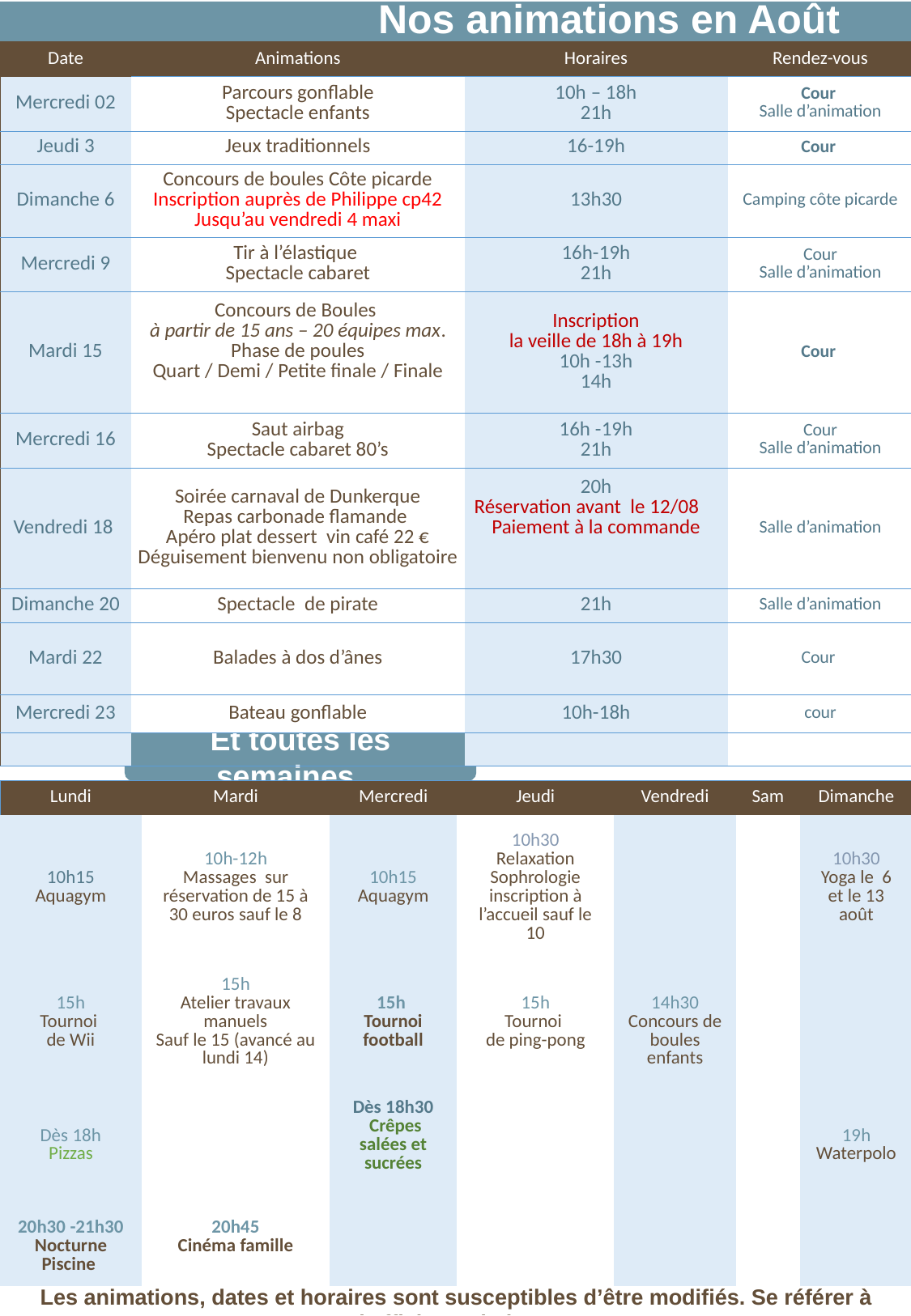

Nos animations en Août

| Date | Animations | Horaires | Rendez-vous |
| --- | --- | --- | --- |
| Mercredi 02 | Parcours gonflable Spectacle enfants | 10h – 18h 21h | Cour Salle d’animation |
| Jeudi 3 | Jeux traditionnels | 16-19h | Cour |
| Dimanche 6 | Concours de boules Côte picarde Inscription auprès de Philippe cp42 Jusqu’au vendredi 4 maxi | 13h30 | Camping côte picarde |
| Mercredi 9 | Tir à l’élastique Spectacle cabaret | 16h-19h 21h | Cour Salle d’animation |
| Mardi 15 | Concours de Boules à partir de 15 ans – 20 équipes max. Phase de poules Quart / Demi / Petite finale / Finale | Inscription la veille de 18h à 19h 10h -13h 14h | Cour |
| Mercredi 16 | Saut airbag Spectacle cabaret 80’s | 16h -19h 21h | Cour Salle d’animation |
| Vendredi 18 | Soirée carnaval de Dunkerque Repas carbonade flamande Apéro plat dessert vin café 22 € Déguisement bienvenu non obligatoire | 20h Réservation avant le 12/08 Paiement à la commande | Salle d’animation |
| Dimanche 20 | Spectacle de pirate | 21h | Salle d’animation |
| Mardi 22 | Balades à dos d’ânes | 17h30 | Cour |
| Mercredi 23 | Bateau gonflable | 10h-18h | cour |
|  |  |  |  |

Et toutes les semaines…
| Lundi | Mardi | Mercredi | Jeudi | Vendredi | Sam | Dimanche |
| --- | --- | --- | --- | --- | --- | --- |
| 10h15 Aquagym | 10h-12h Massages sur réservation de 15 à 30 euros sauf le 8 | 10h15 Aquagym | 10h30 Relaxation Sophrologie inscription à l’accueil sauf le 10 |  |  | 10h30 Yoga le 6 et le 13 août |
| 15h Tournoi de Wii | 15h Atelier travaux manuels Sauf le 15 (avancé au lundi 14) | 15h Tournoi football | 15h Tournoi de ping-pong | 14h30 Concours de boules enfants |  |  |
| Dès 18h Pizzas |  | Dès 18h30 Crêpes salées et sucrées |  |  |  | 19h Waterpolo |
| 20h30 -21h30 Nocturne Piscine | 20h45 Cinéma famille |  |  |  |  |  |
Les animations, dates et horaires sont susceptibles d’être modifiés. Se référer à l’affichage du jour.